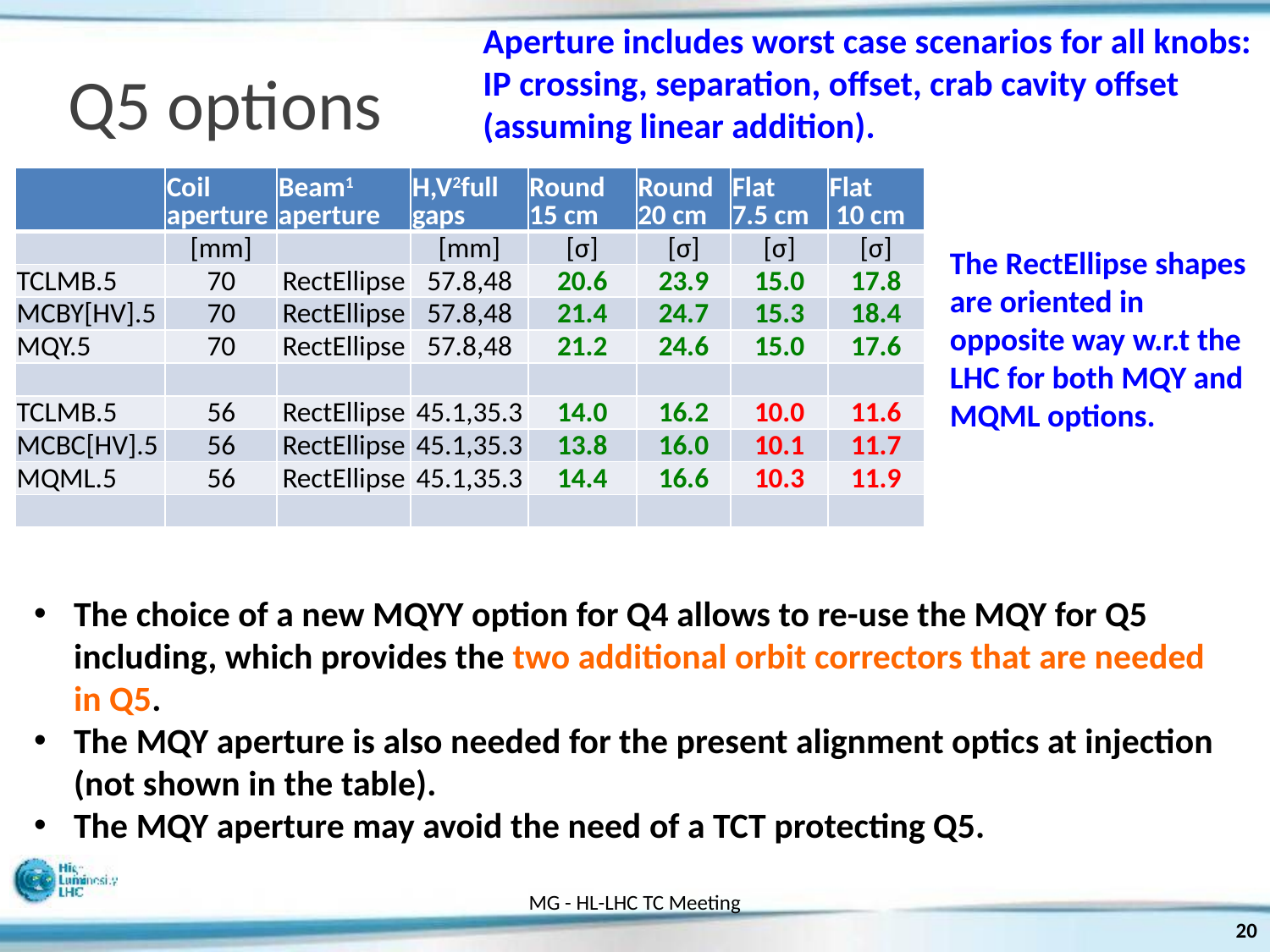

Aperture includes worst case scenarios for all knobs: IP crossing, separation, offset, crab cavity offset (assuming linear addition).
# Q5 options
|  | Coil aperture | Beam1 aperture | H,V2full gaps | Round 15 cm | Round 20 cm | Flat 7.5 cm | Flat 10 cm |
| --- | --- | --- | --- | --- | --- | --- | --- |
|  | [mm] |  | [mm] | [σ] | [σ] | [σ] | [σ] |
| TCLMB.5 | 70 | RectEllipse | 57.8,48 | 20.6 | 23.9 | 15.0 | 17.8 |
| MCBY[HV].5 | 70 | RectEllipse | 57.8,48 | 21.4 | 24.7 | 15.3 | 18.4 |
| MQY.5 | 70 | RectEllipse | 57.8,48 | 21.2 | 24.6 | 15.0 | 17.6 |
|  |  |  |  |  |  |  |  |
| TCLMB.5 | 56 | RectEllipse | 45.1,35.3 | 14.0 | 16.2 | 10.0 | 11.6 |
| MCBC[HV].5 | 56 | RectEllipse | 45.1,35.3 | 13.8 | 16.0 | 10.1 | 11.7 |
| MQML.5 | 56 | RectEllipse | 45.1,35.3 | 14.4 | 16.6 | 10.3 | 11.9 |
|  |  |  |  |  |  |  |  |
The RectEllipse shapes are oriented in opposite way w.r.t the LHC for both MQY and MQML options.
The choice of a new MQYY option for Q4 allows to re-use the MQY for Q5 including, which provides the two additional orbit correctors that are needed in Q5.
The MQY aperture is also needed for the present alignment optics at injection (not shown in the table).
The MQY aperture may avoid the need of a TCT protecting Q5.
MG - HL-LHC TC Meeting
20